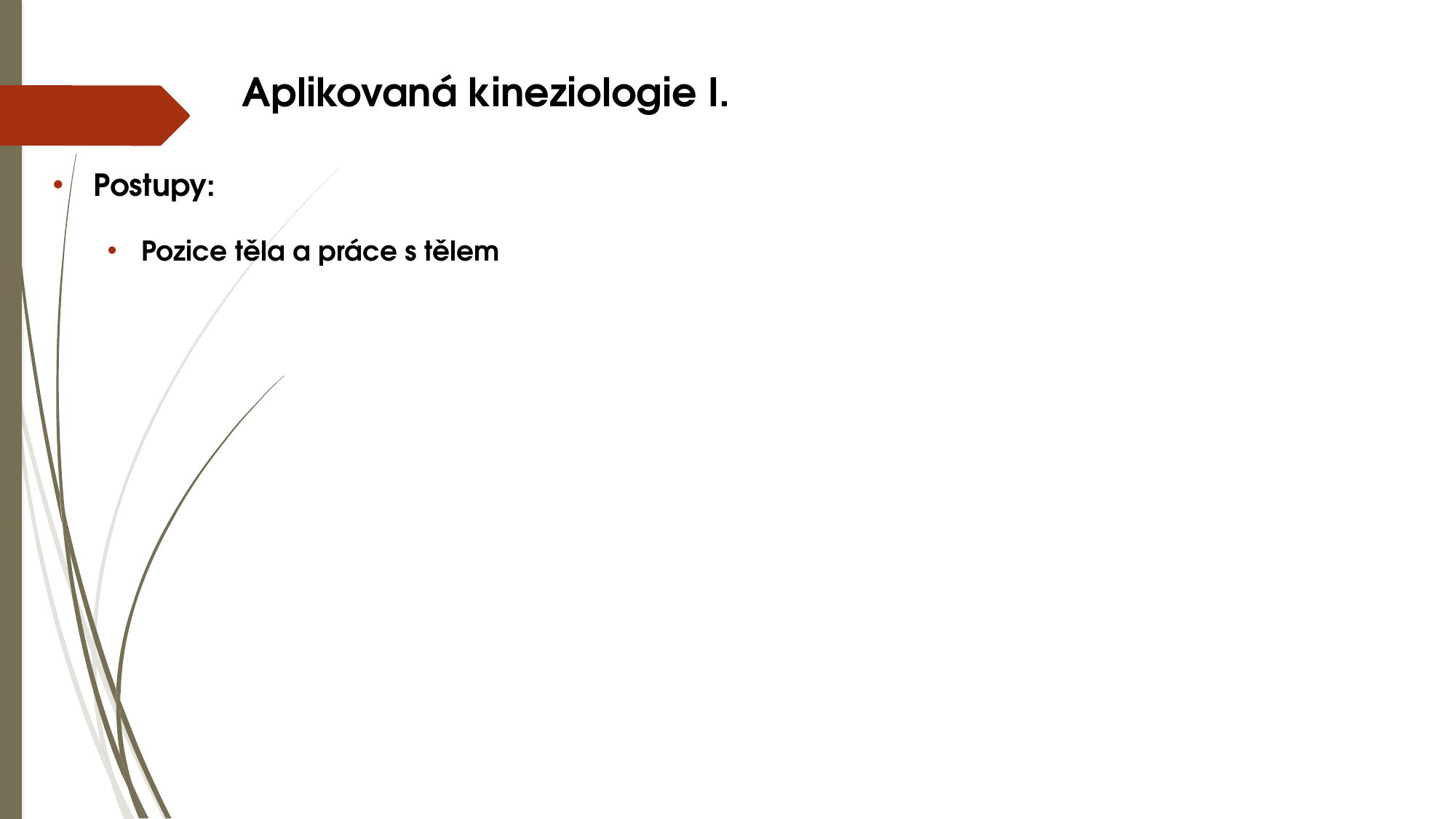

# Aplikovaná kineziologie I.
Postupy:
Pozice těla a práce s tělem